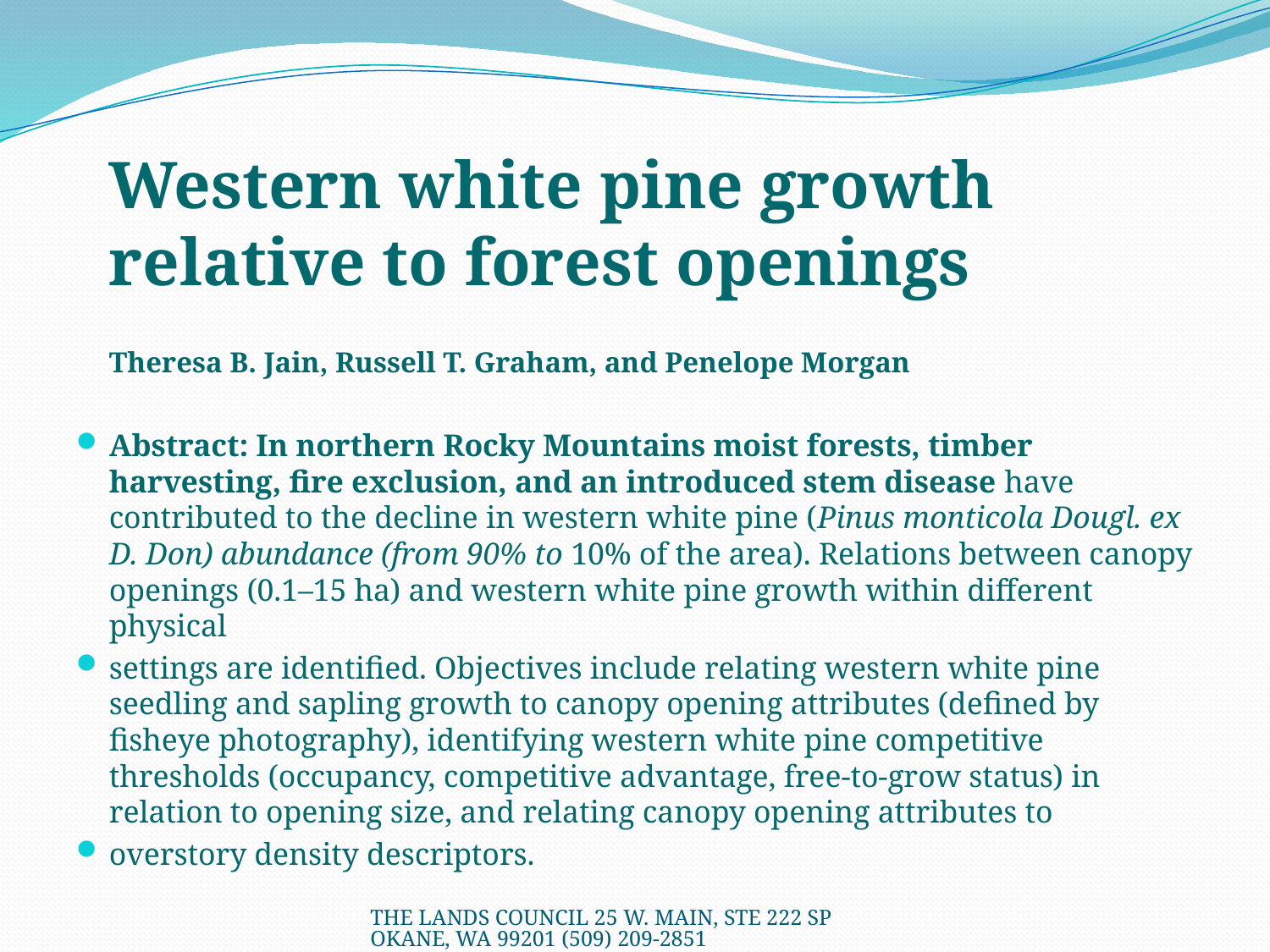

#
Western white pine growth relative to forest openings

Theresa B. Jain, Russell T. Graham, and Penelope Morgan

Abstract: In northern Rocky Mountains moist forests, timber harvesting, fire exclusion, and an introduced stem disease have contributed to the decline in western white pine (Pinus monticola Dougl. ex D. Don) abundance (from 90% to 10% of the area). Relations between canopy openings (0.1–15 ha) and western white pine growth within different physical
settings are identified. Objectives include relating western white pine seedling and sapling growth to canopy opening attributes (defined by fisheye photography), identifying western white pine competitive thresholds (occupancy, competitive advantage, free-to-grow status) in relation to opening size, and relating canopy opening attributes to
overstory density descriptors.

THE LANDS COUNCIL 25 W. MAIN, STE 222 SPOKANE, WA 99201 (509) 209-2851